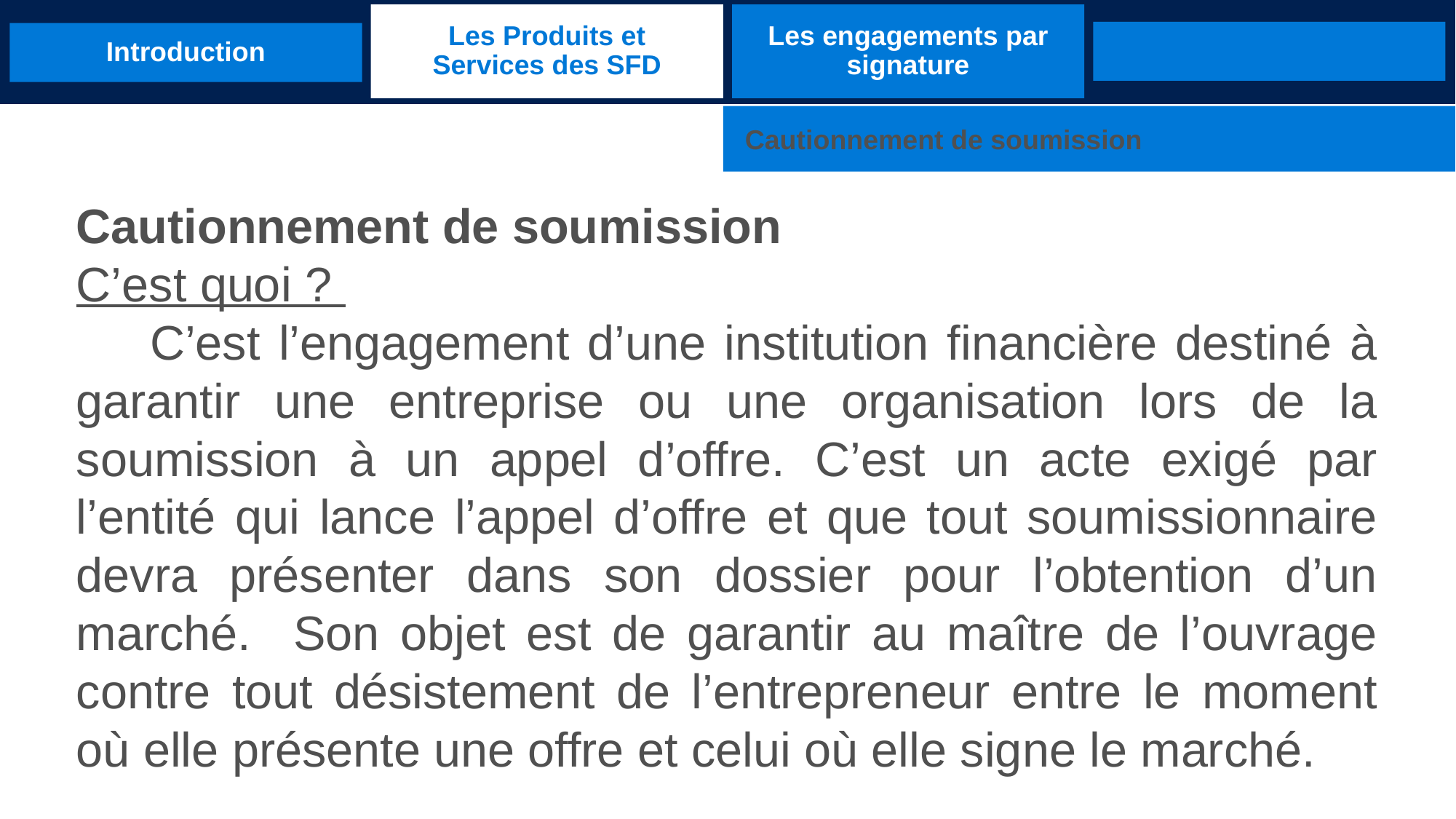

Les Produits et Services des SFD
Les engagements par signature
Introduction

Cautionnement de soumission
Cautionnement de soumission
C’est quoi ?
    C’est l’engagement d’une institution financière destiné à garantir une entreprise ou une organisation lors de la soumission à un appel d’offre. C’est un acte exigé par l’entité qui lance l’appel d’offre et que tout soumissionnaire devra présenter dans son dossier pour l’obtention d’un marché.  Son objet est de garantir au maître de l’ouvrage contre tout désistement de l’entrepreneur entre le moment où elle présente une offre et celui où elle signe le marché.